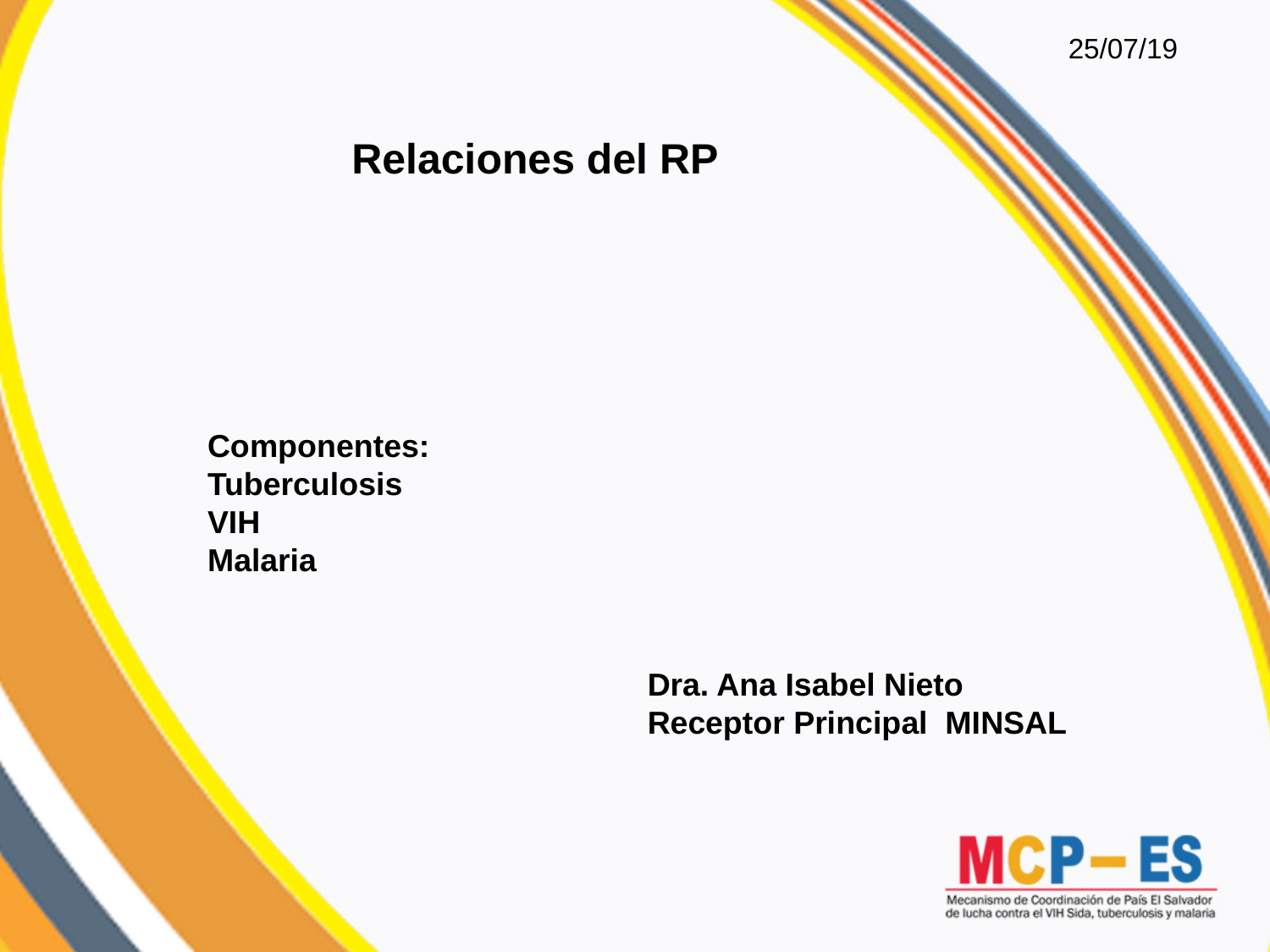

25/07/19

Relaciones del RP

Componentes:
Tuberculosis
VIH
Malaria

Dra. Ana Isabel Nieto
Receptor Principal  MINSAL